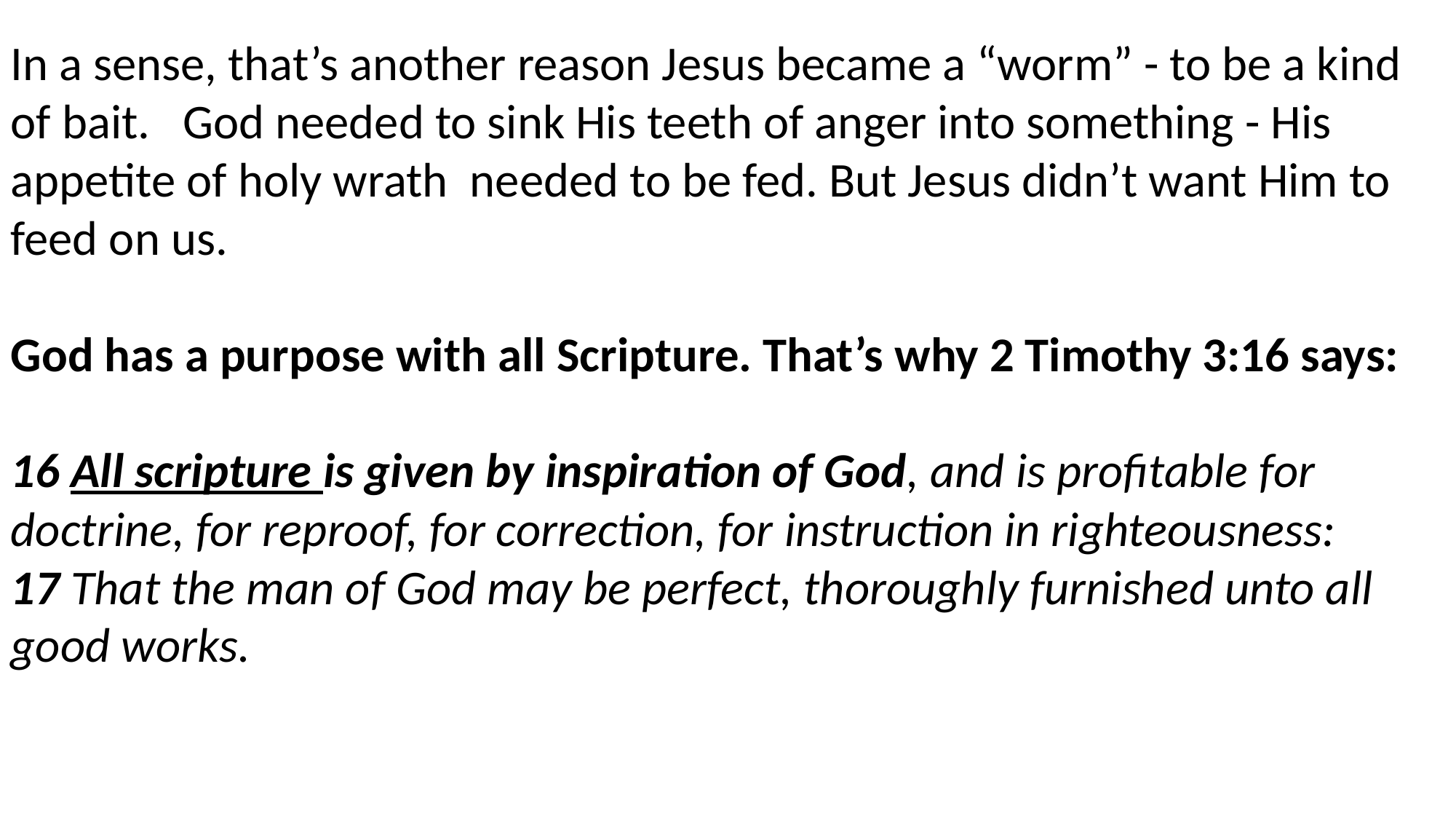

In a sense, that’s another reason Jesus became a “worm” - to be a kind of bait.   God needed to sink His teeth of anger into something - His      appetite of holy wrath  needed to be fed. But Jesus didn’t want Him to feed on us.

God has a purpose with all Scripture. That’s why 2 Timothy 3:16 says:

16 All scripture is given by inspiration of God, and is profitable for         doctrine, for reproof, for correction, for instruction in righteousness:
17 That the man of God may be perfect, thoroughly furnished unto all  good works.